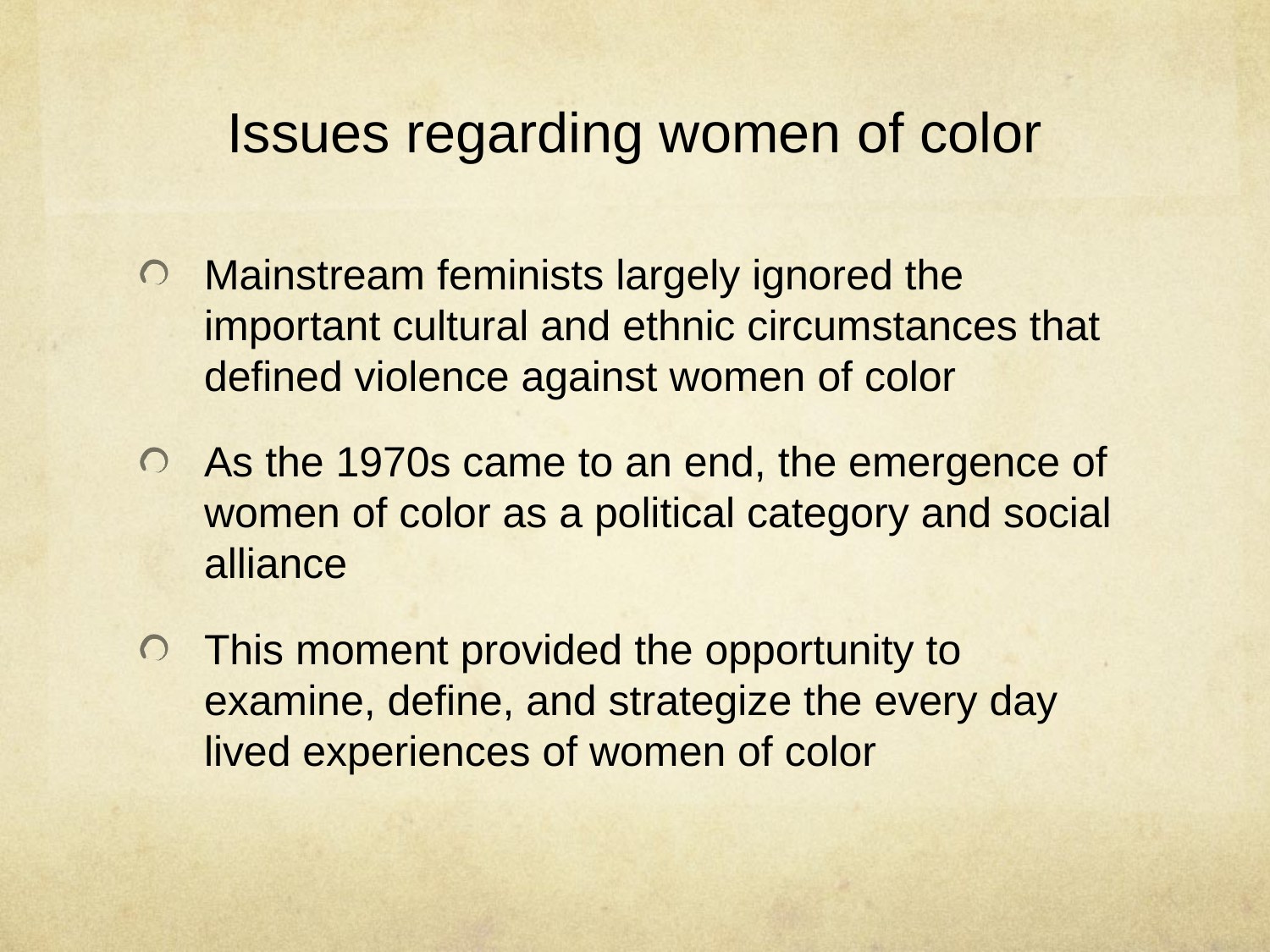

# Issues regarding women of color
Mainstream feminists largely ignored the important cultural and ethnic circumstances that defined violence against women of color
As the 1970s came to an end, the emergence of women of color as a political category and social alliance
This moment provided the opportunity to examine, define, and strategize the every day lived experiences of women of color